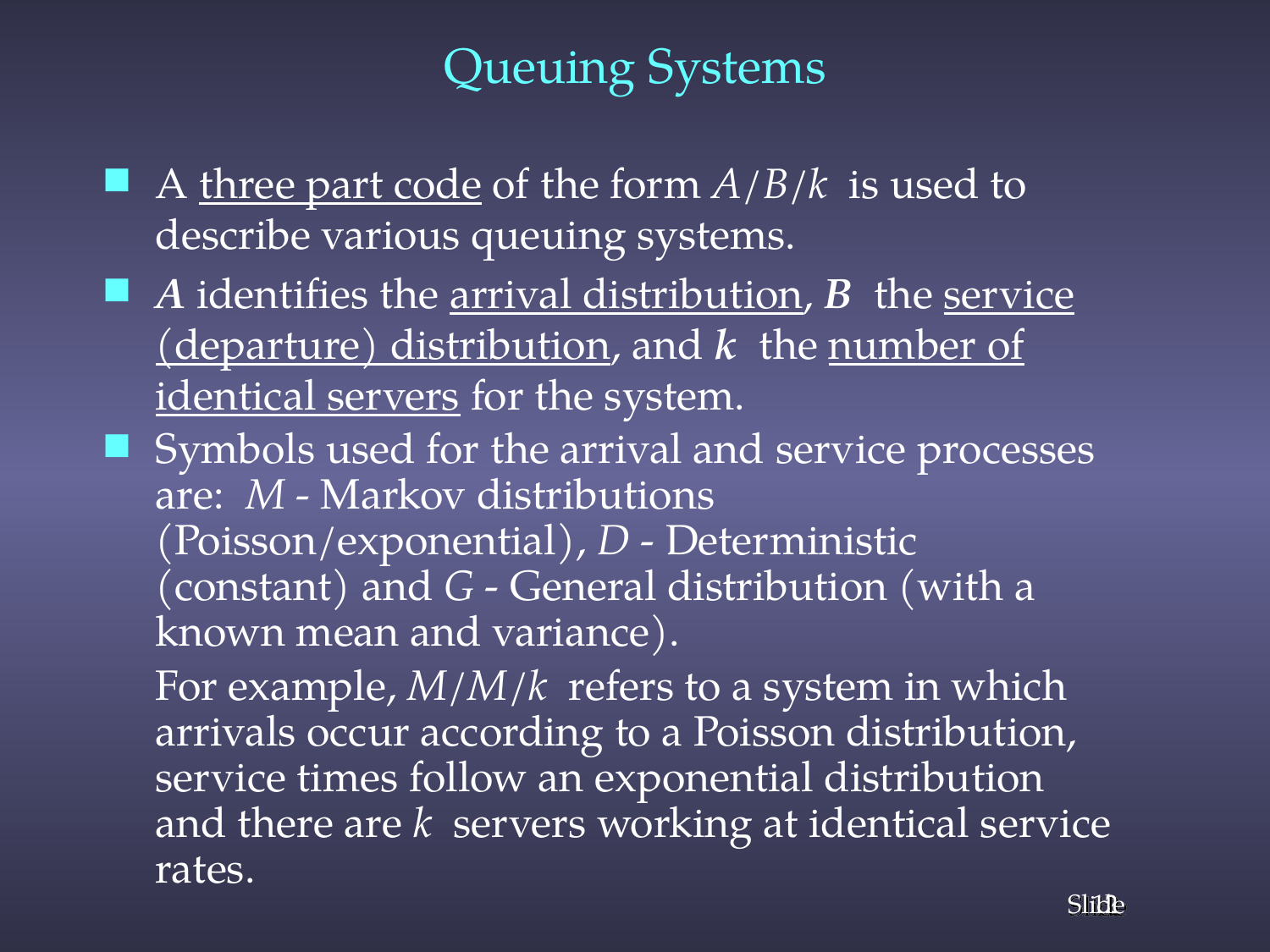

# Queuing Systems
A three part code of the form A/B/k  is used to describe various queuing systems.
A identifies the arrival distribution, B  the service (departure) distribution, and k  the number of identical servers for the system.
Symbols used for the arrival and service processes are:  M - Markov distributions (Poisson/exponential), D - Deterministic (constant) and G - General distribution (with a known mean and variance).
	For example, M/M/k  refers to a system in which arrivals occur according to a Poisson distribution, service times follow an exponential distribution and there are k  servers working at identical service rates.